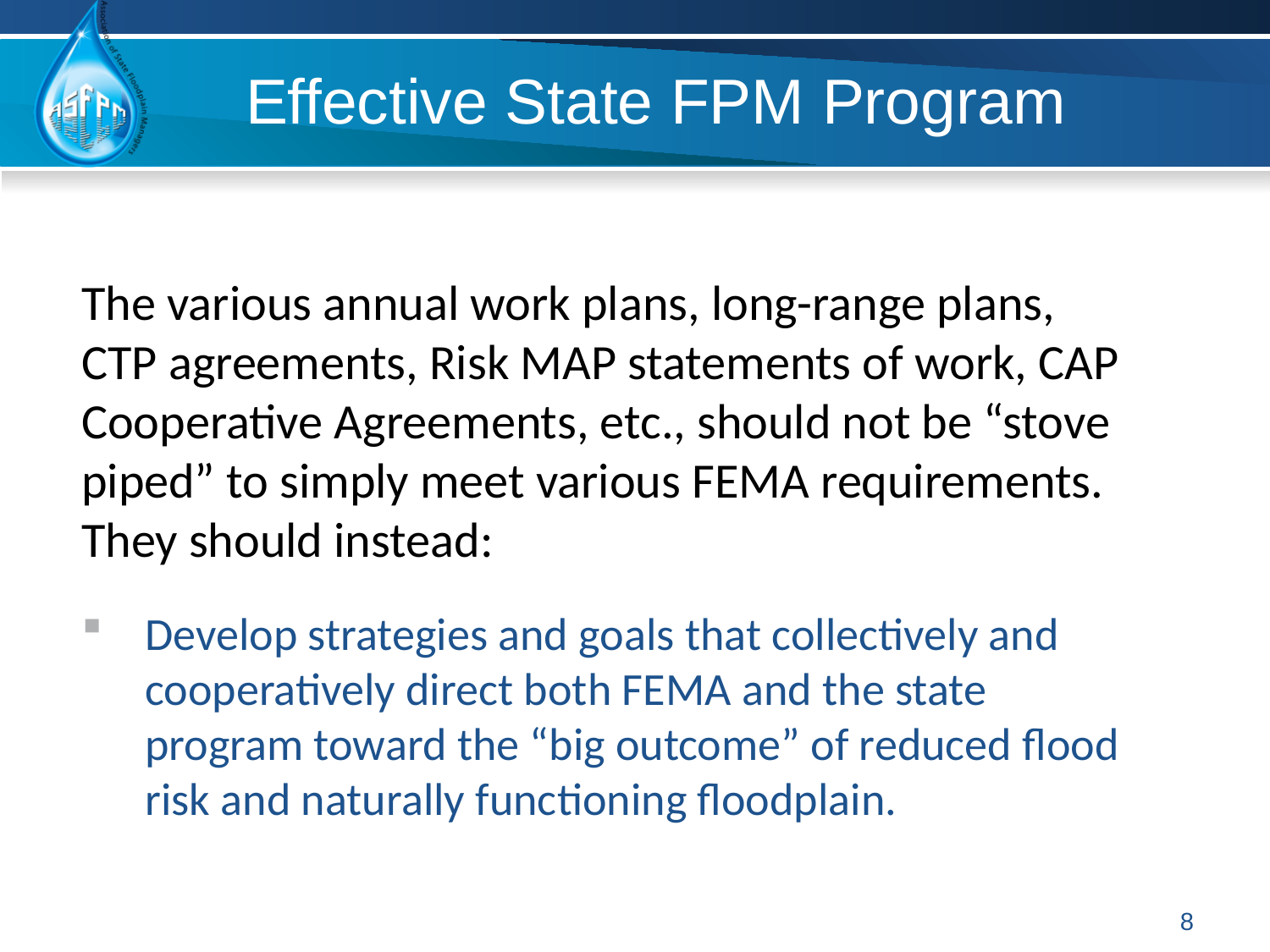

# Effective State FPM Program

The various annual work plans, long-range plans, CTP agreements, Risk MAP statements of work, CAP Cooperative Agreements, etc., should not be “stove piped” to simply meet various FEMA requirements.  They should instead:

Develop strategies and goals that collectively and cooperatively direct both FEMA and the state program toward the “big outcome” of reduced flood risk and naturally functioning floodplain.

8